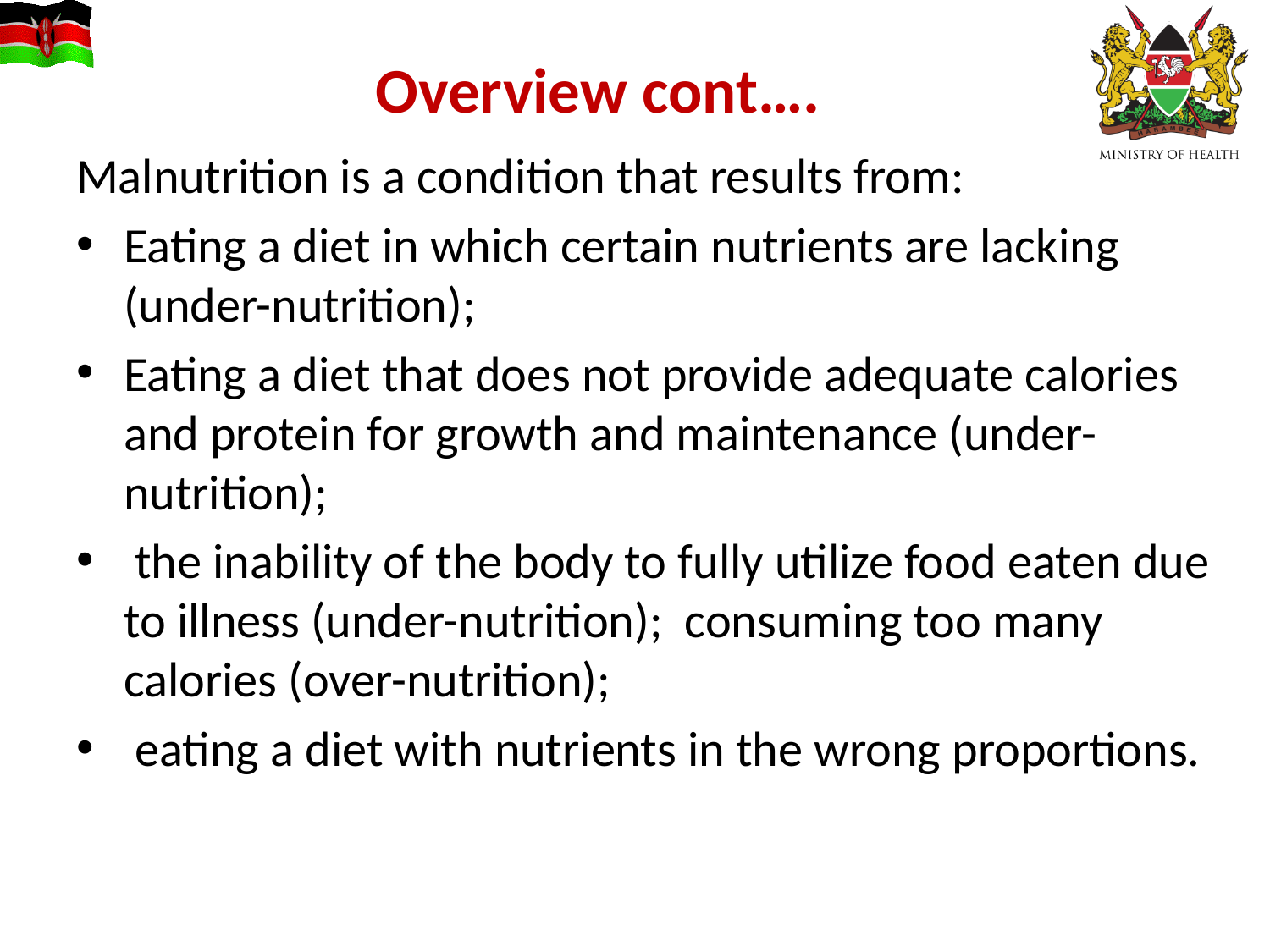

# Overview cont….
Malnutrition is a condition that results from:
Eating a diet in which certain nutrients are lacking (under-nutrition);
Eating a diet that does not provide adequate calories and protein for growth and maintenance (under-nutrition);
 the inability of the body to fully utilize food eaten due to illness (under-nutrition);  consuming too many calories (over-nutrition);
 eating a diet with nutrients in the wrong proportions.